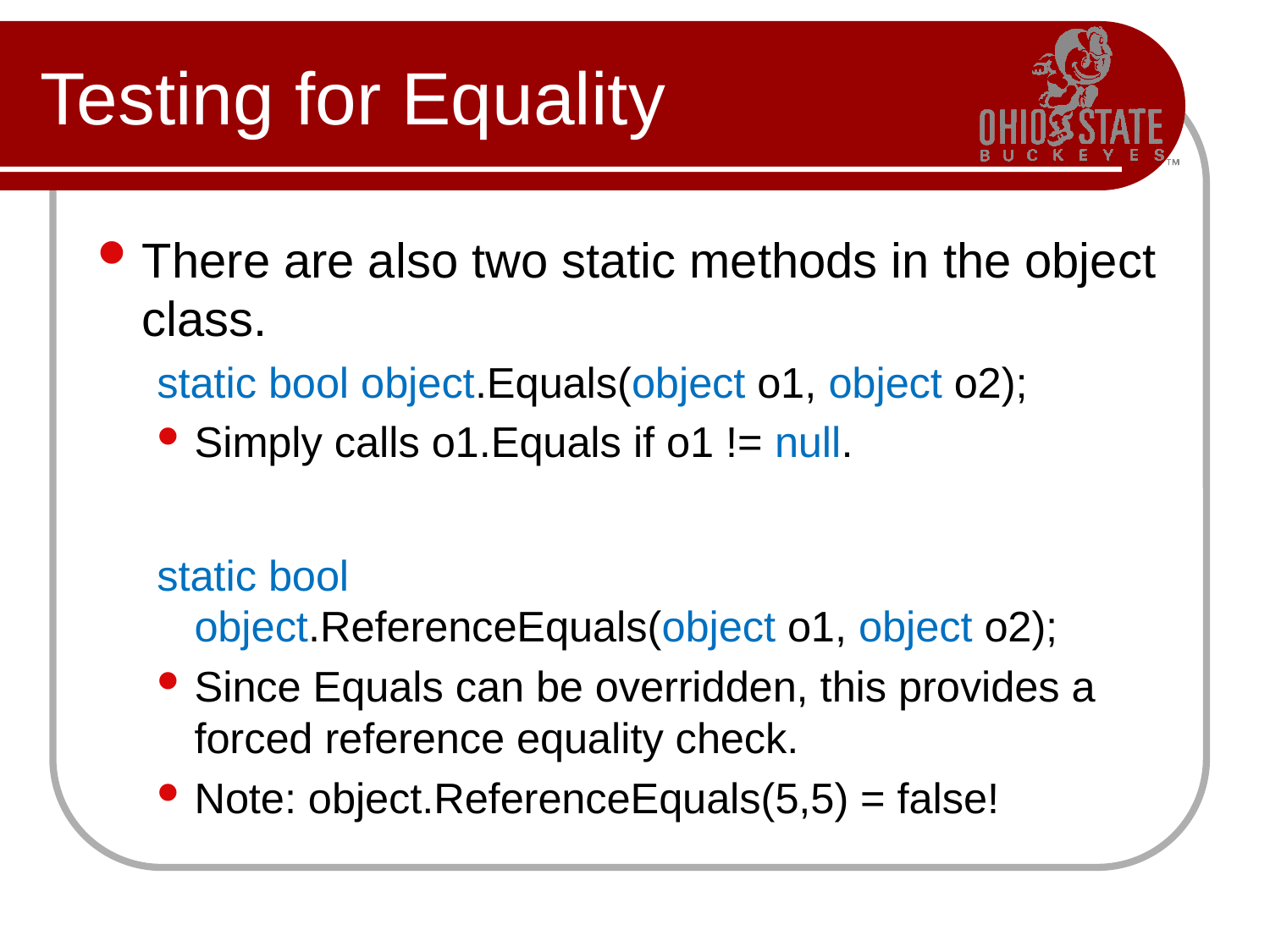

# Testing for Equality
There are also two static methods in the object class.
static bool object.Equals(object o1, object o2);
Simply calls o1.Equals if o1 != null.

static bool
object.ReferenceEquals(object o1, object o2);
Since Equals can be overridden, this provides a forced reference equality check.
Note: object.ReferenceEquals(5,5) = false!